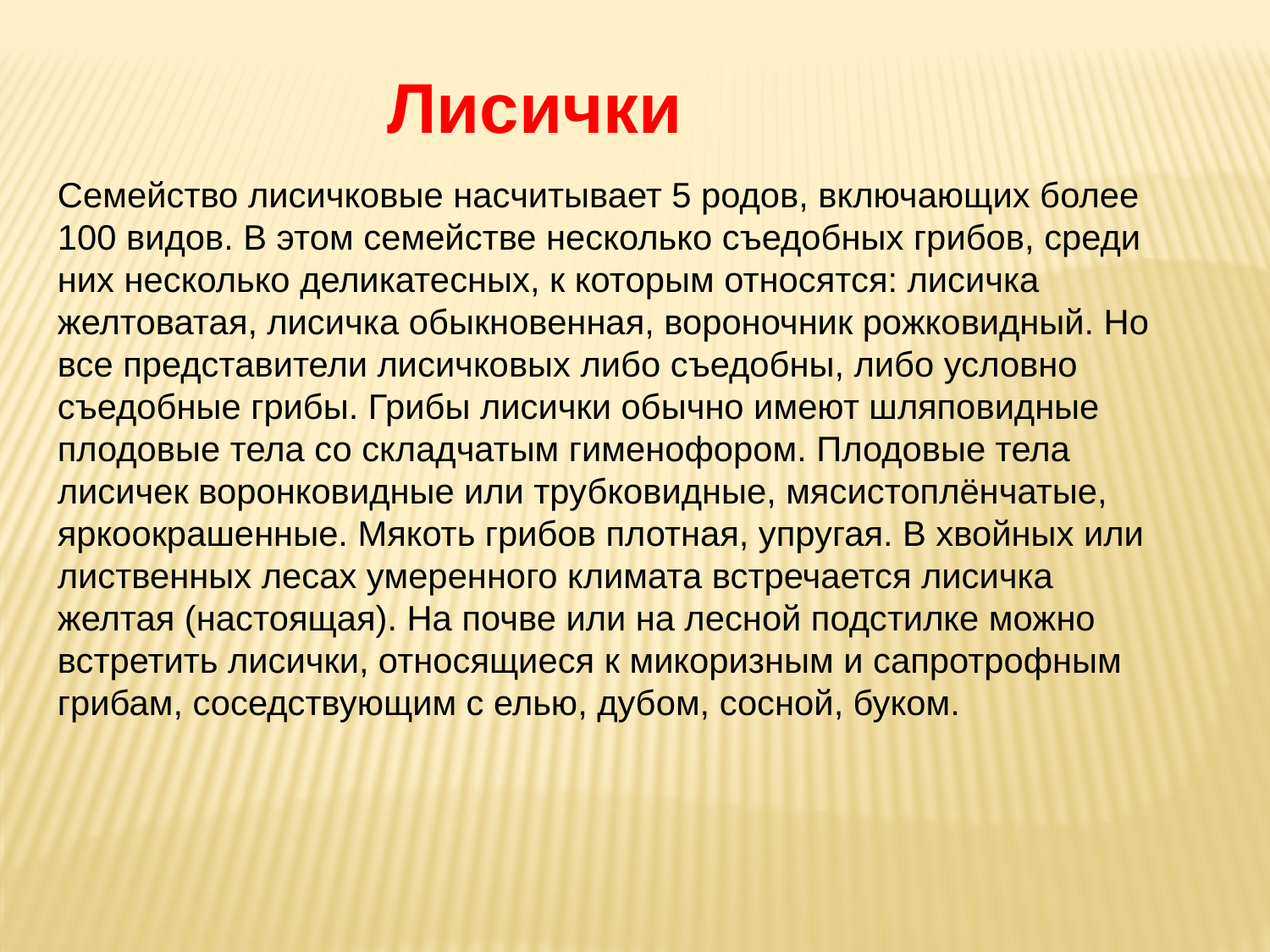

Лисички
Семейство лисичковые насчитывает 5 родов, включающих более 100 видов. В этом семействе несколько съедобных грибов, среди них несколько деликатесных, к которым относятся: лисичка желтоватая, лисичка обыкновенная, вороночник рожковидный. Но все представители лисичковых либо съедобны, либо условно съедобные грибы. Грибы лисички обычно имеют шляповидные плодовые тела со складчатым гименофором. Плодовые тела лисичек воронковидные или трубковидные, мясистоплёнчатые, яркоокрашенные. Мякоть грибов плотная, упругая. В хвойных или лиственных лесах умеренного климата встречается лисичка желтая (настоящая). На почве или на лесной подстилке можно встретить лисички, относящиеся к микоризным и сапротрофным грибам, соседствующим с елью, дубом, сосной, буком.
﻿